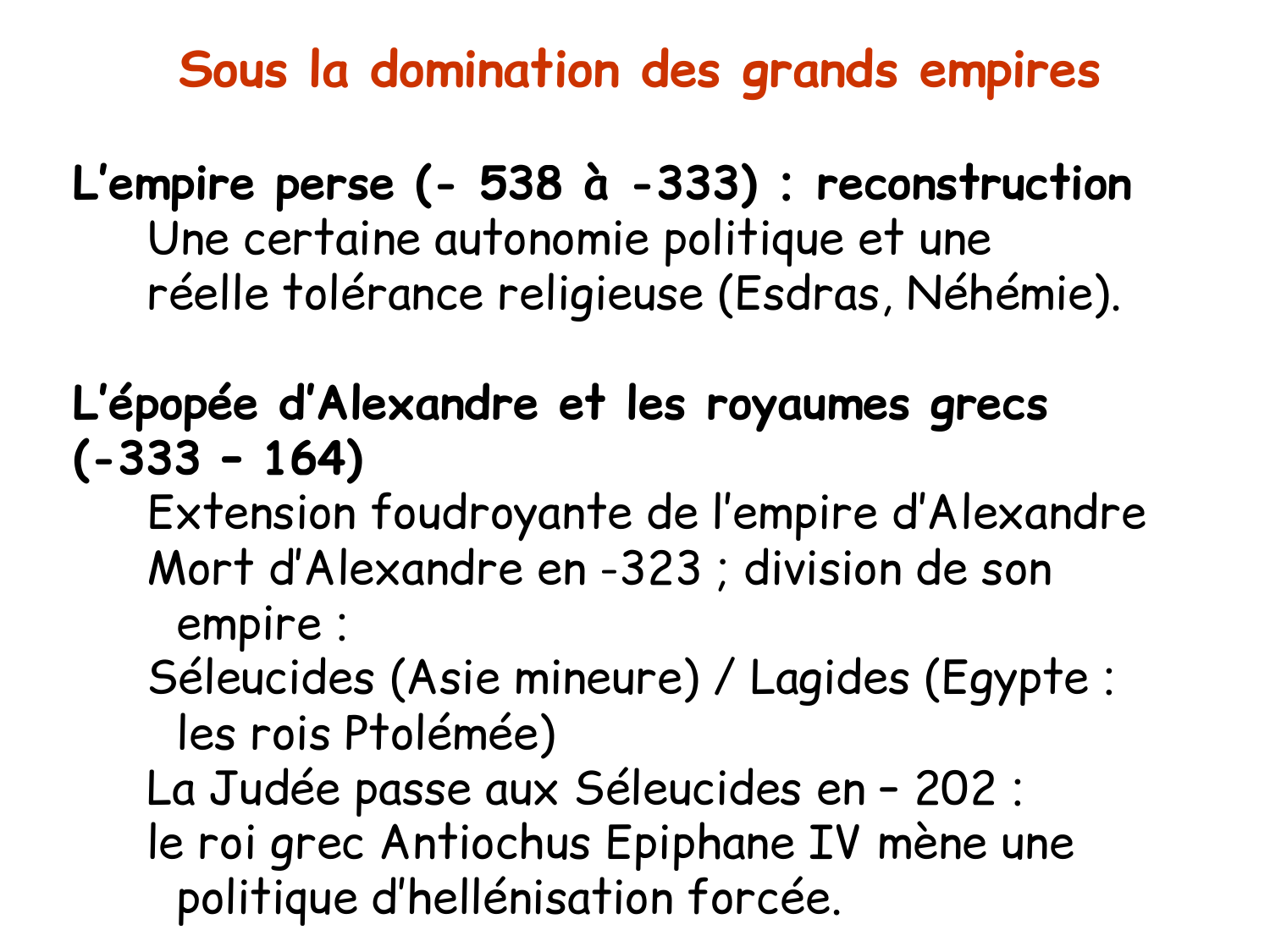

Sous la domination des grands empires

L’empire perse (- 538 à -333) : reconstruction
Une certaine autonomie politique et une
réelle tolérance religieuse (Esdras, Néhémie).

L’épopée d’Alexandre et les royaumes grecs
(-333 – 164)
Extension foudroyante de l’empire d’Alexandre
Mort d’Alexandre en -323 ; division de son empire :
Séleucides (Asie mineure) / Lagides (Egypte : les rois Ptolémée)
La Judée passe aux Séleucides en – 202 :
le roi grec Antiochus Epiphane IV mène une politique d’hellénisation forcée.
.